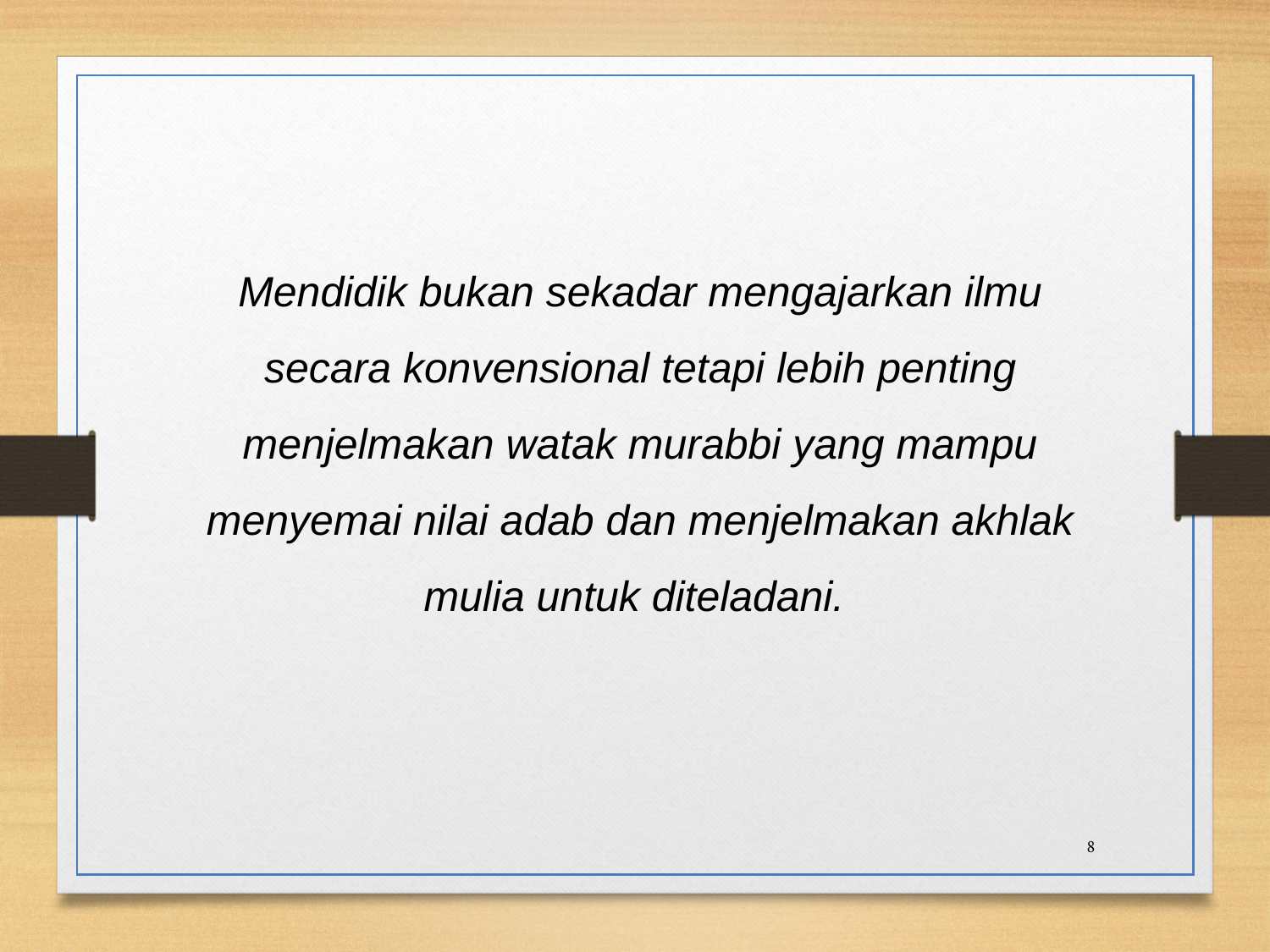

Mendidik bukan sekadar mengajarkan ilmu secara konvensional tetapi lebih penting menjelmakan watak murabbi yang mampu menyemai nilai adab dan menjelmakan akhlak mulia untuk diteladani.
8